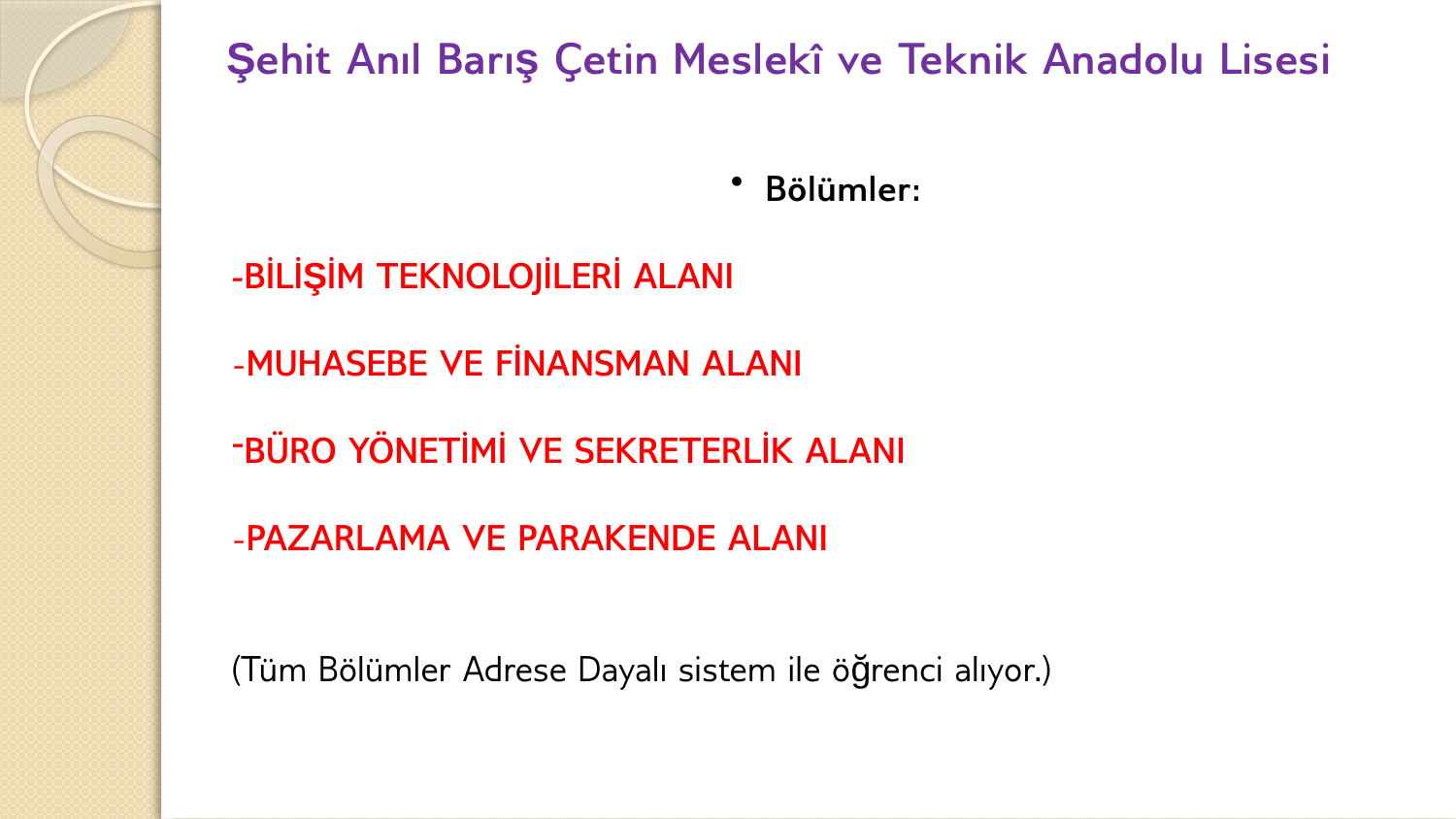

Şehit Anıl Barış Çetin Meslekî ve Teknik Anadolu Lisesi

Bölümler:

-BİLİŞİM TEKNOLOJİLERİ ALANI

-MUHASEBE VE FİNANSMAN ALANI

BÜRO YÖNETİMİ VE SEKRETERLİK ALANI

-PAZARLAMA VE PARAKENDE ALANI

(Tüm Bölümler Adrese Dayalı sistem ile öğrenci alıyor.)